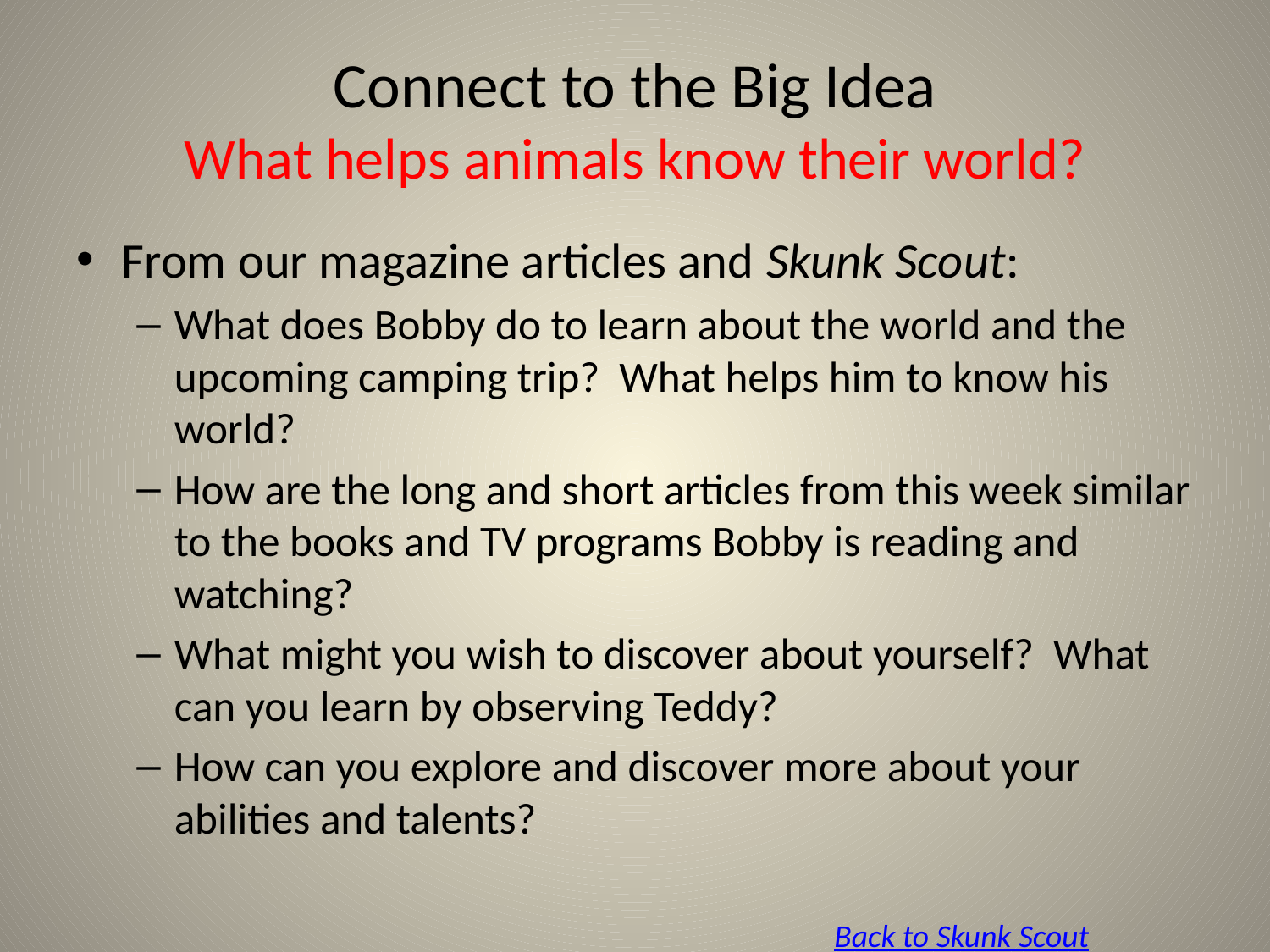

# Connect to the Big Idea What helps animals know their world?
From our magazine articles and Skunk Scout:
What does Bobby do to learn about the world and the upcoming camping trip?  What helps him to know his world?
How are the long and short articles from this week similar to the books and TV programs Bobby is reading and watching?
What might you wish to discover about yourself?  What can you learn by observing Teddy?
How can you explore and discover more about your abilities and talents?

Back to Skunk Scout